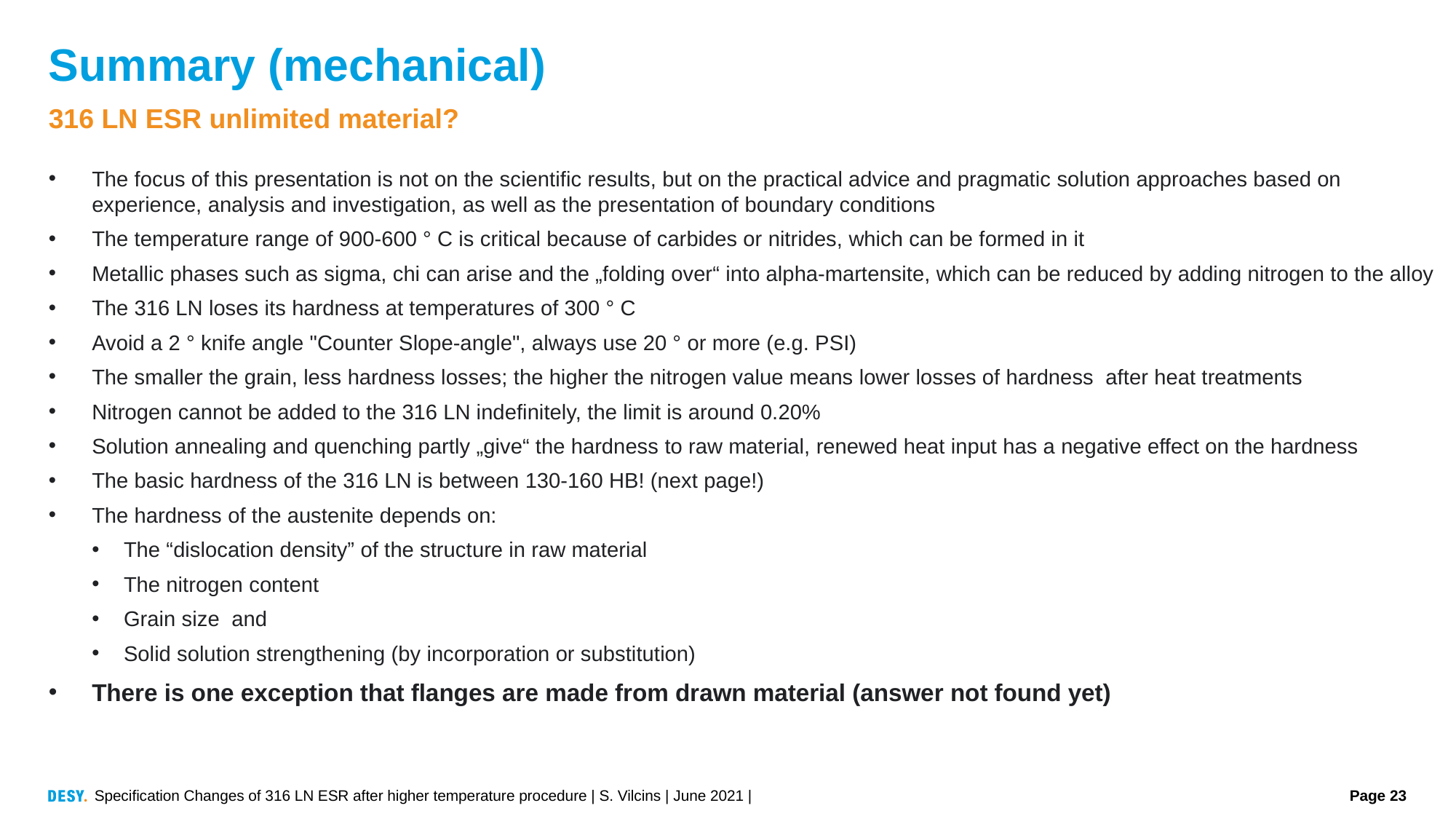

# Summary (mechanical)
316 LN ESR unlimited material?

The focus of this presentation is not on the scientific results, but on the practical advice and pragmatic solution approaches based on experience, analysis and investigation, as well as the presentation of boundary conditions
The temperature range of 900-600 ° C is critical because of carbides or nitrides, which can be formed in it
Metallic phases such as sigma, chi can arise and the „folding over“ into alpha-martensite, which can be reduced by adding nitrogen to the alloy
The 316 LN loses its hardness at temperatures of 300 ° C
Avoid a 2 ° knife angle "Counter Slope-angle", always use 20 ° or more (e.g. PSI)
The smaller the grain, less hardness losses; the higher the nitrogen value means lower losses of hardness  after heat treatments
Nitrogen cannot be added to the 316 LN indefinitely, the limit is around 0.20%
Solution annealing and quenching partly „give“ the hardness to raw material, renewed heat input has a negative effect on the hardness
The basic hardness of the 316 LN is between 130-160 HB! (next page!)
The hardness of the austenite depends on:
The “dislocation density” of the structure in raw material
The nitrogen content
Grain size  and
Solid solution strengthening (by incorporation or substitution)
There is one exception that flanges are made from drawn material (answer not found yet)

Specification Changes of 316 LN ESR after higher temperature procedure | S. Vilcins | June 2021 |